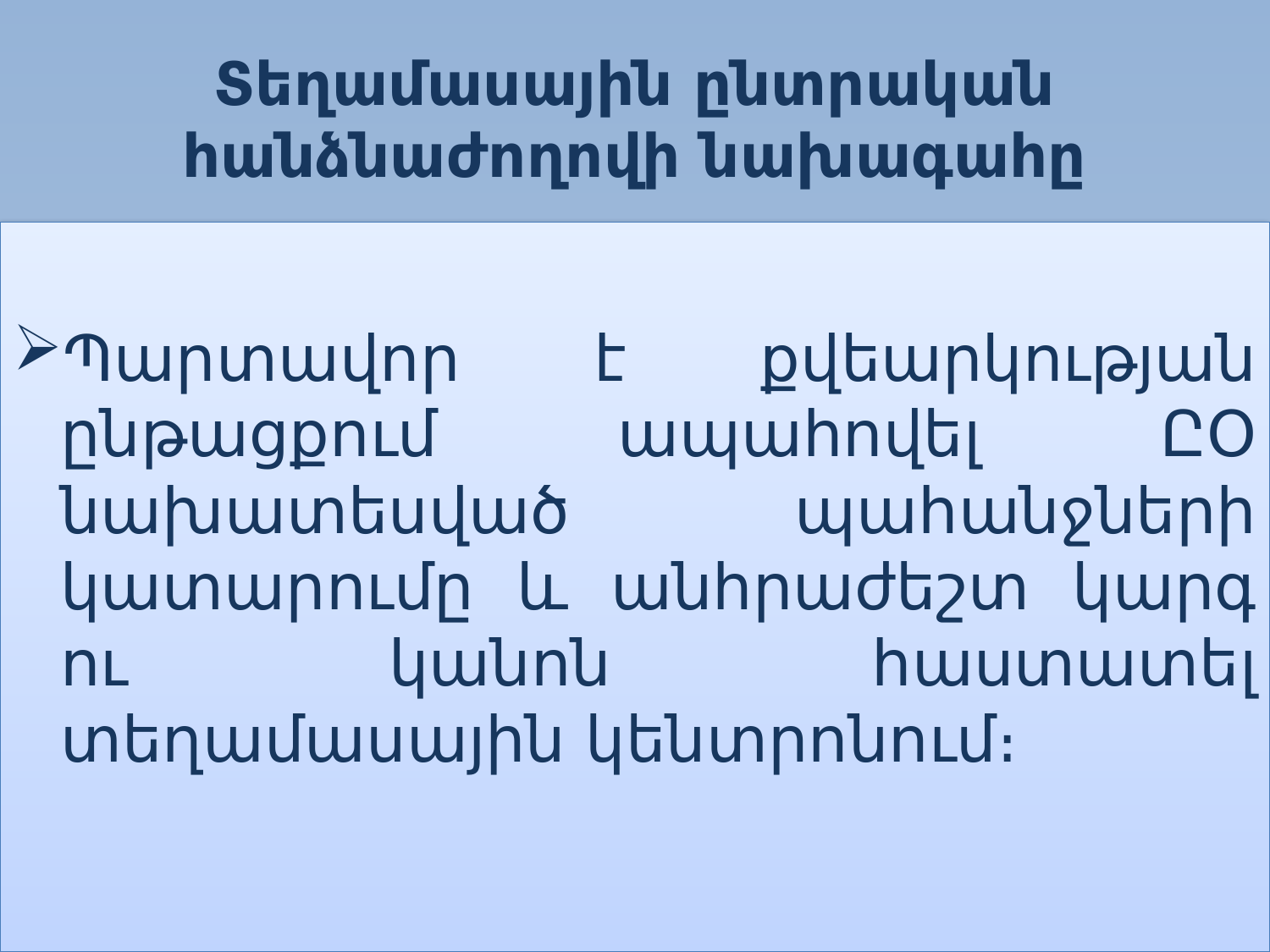

# Տեղամասային ընտրական հանձնաժողովի նախագահը

Պարտավոր է քվեարկության ընթացքում ապահովել ԸՕ նախատեսված պահանջների կատարումը և անհրաժեշտ կարգ ու կանոն հաստատել տեղամասային կենտրոնում։